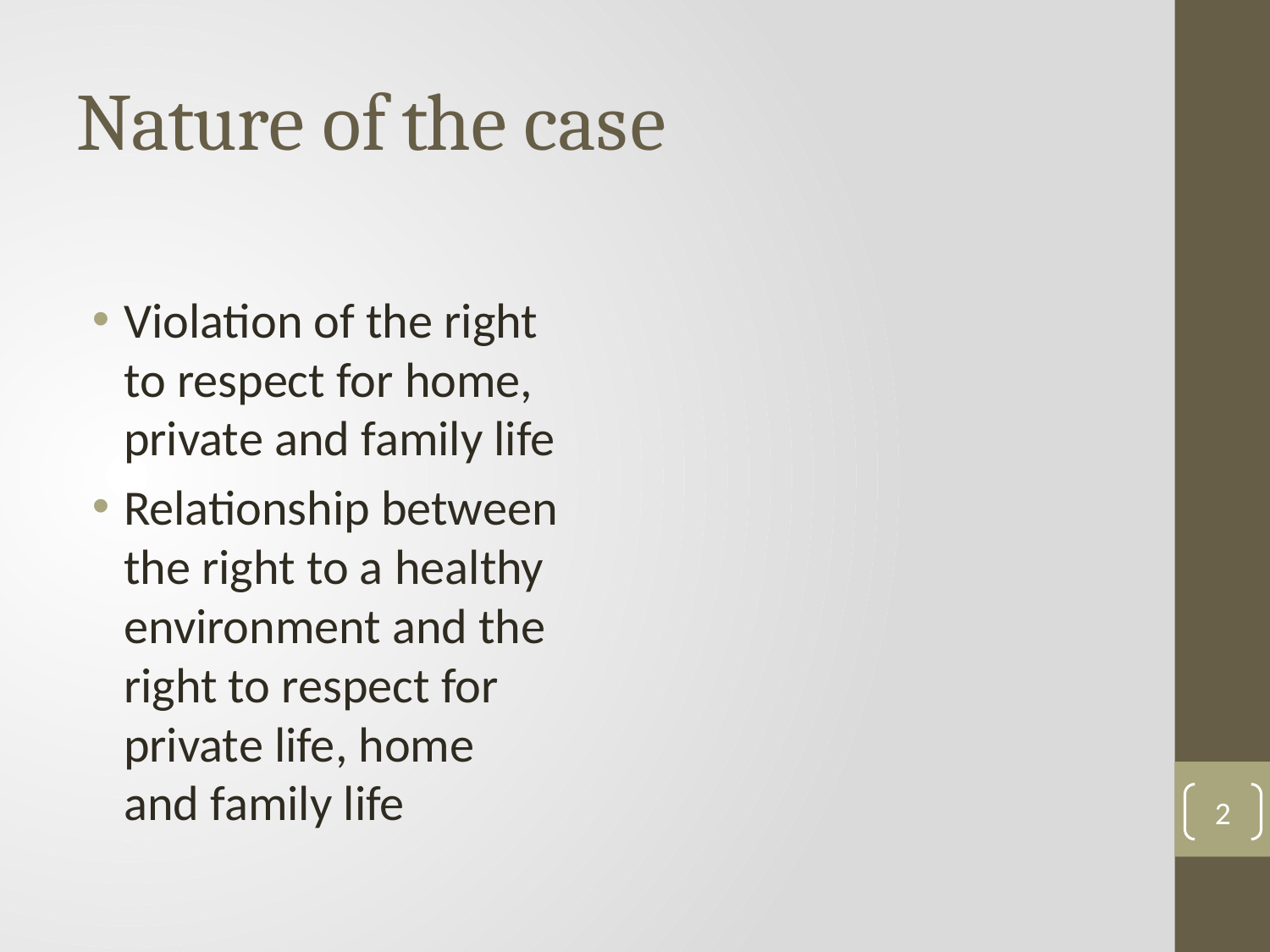

# Nature of the case

Violation of the right to respect for home, private and family life
Relationship between the right to a healthy environment and the right to respect for private life, home and family life

2